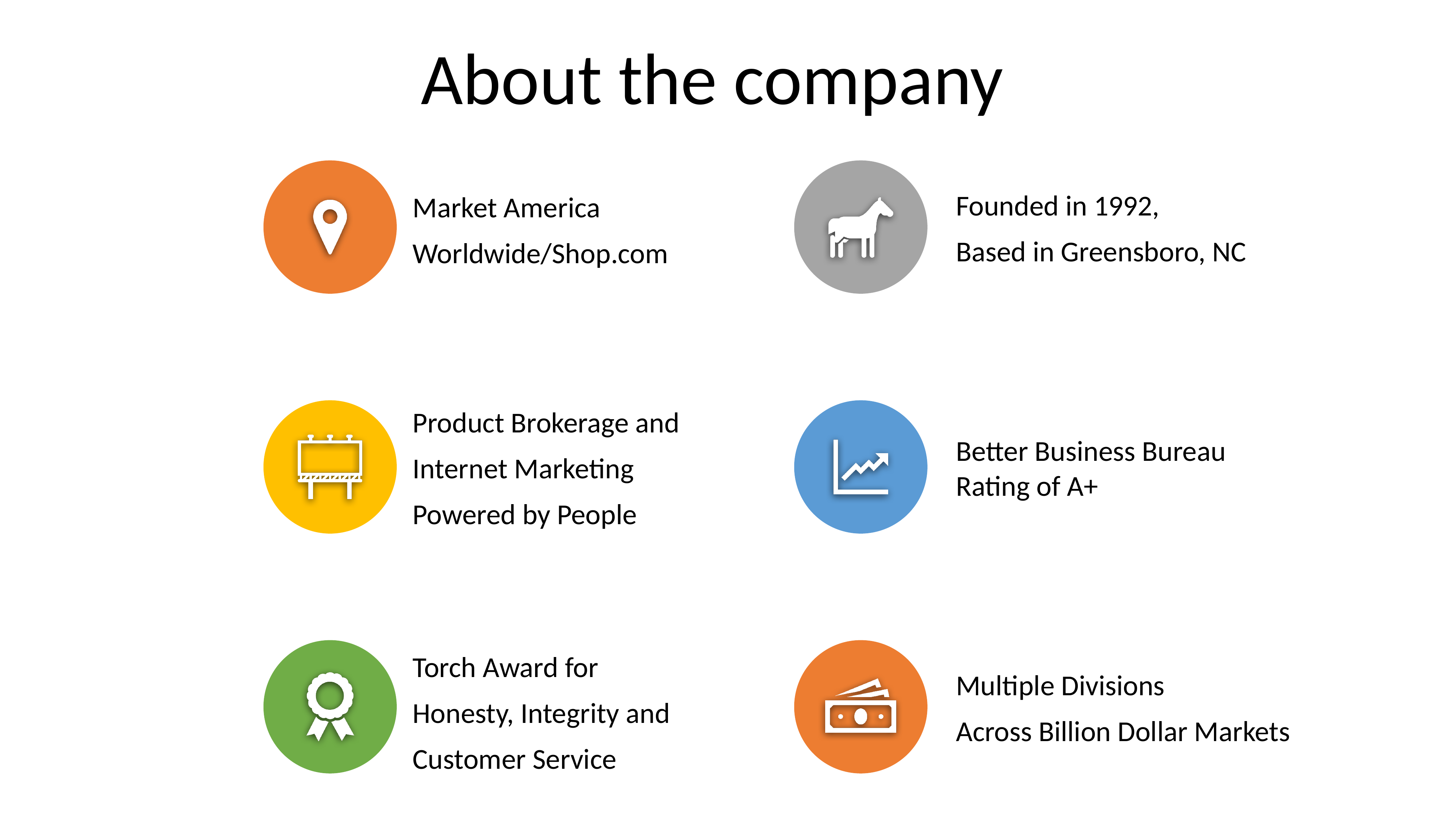

# About the company

Founded in 1992,
Based in Greensboro, NC

Market America
Worldwide/Shop.com

Product Brokerage and
Internet Marketing
Powered by People

Better Business Bureau Rating of A+

Torch Award for
Honesty, Integrity and
Customer Service
Multiple Divisions
Across Billion Dollar Markets